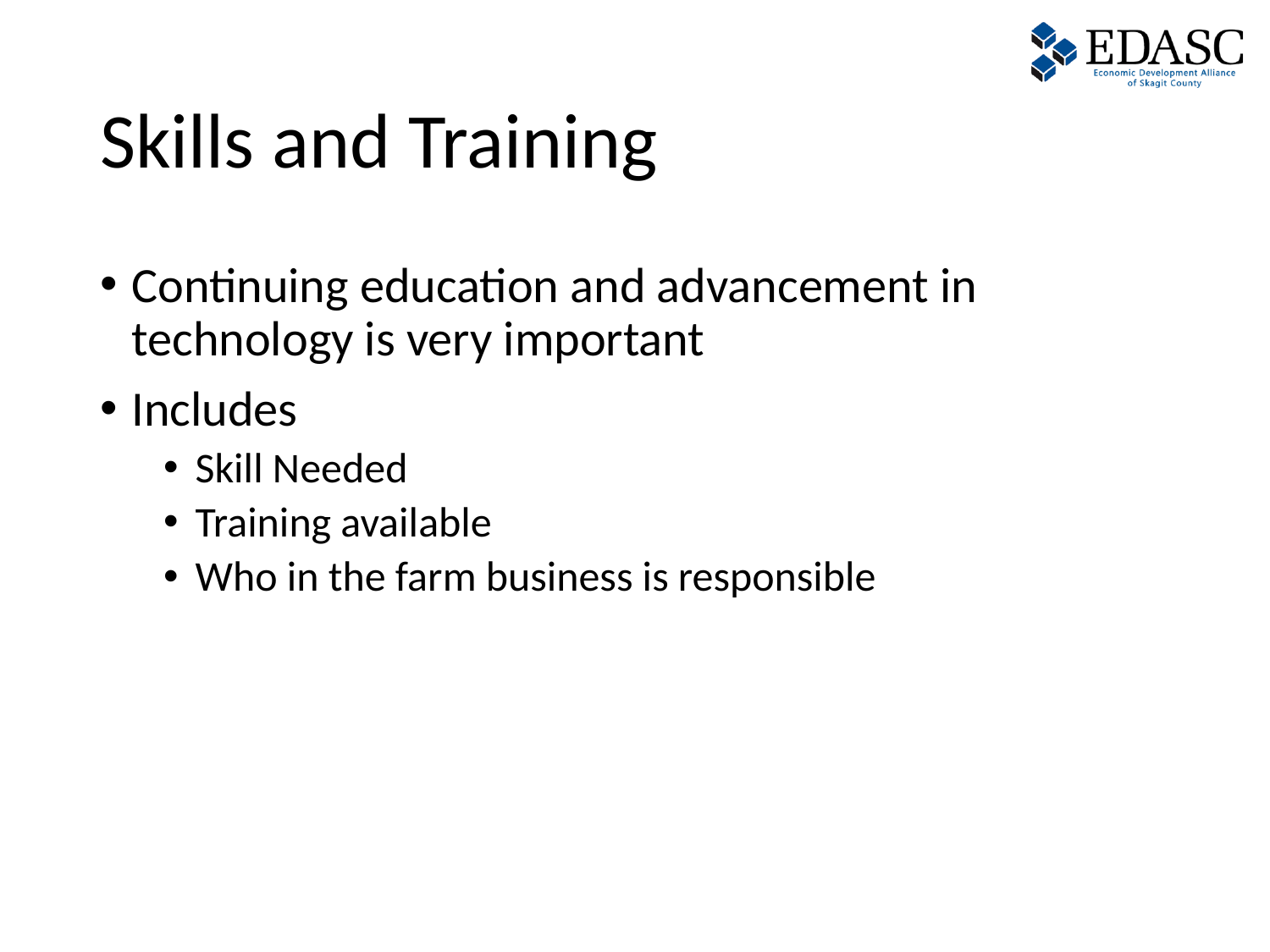

# Skills and Training
Continuing education and advancement in technology is very important
Includes
Skill Needed
Training available
Who in the farm business is responsible